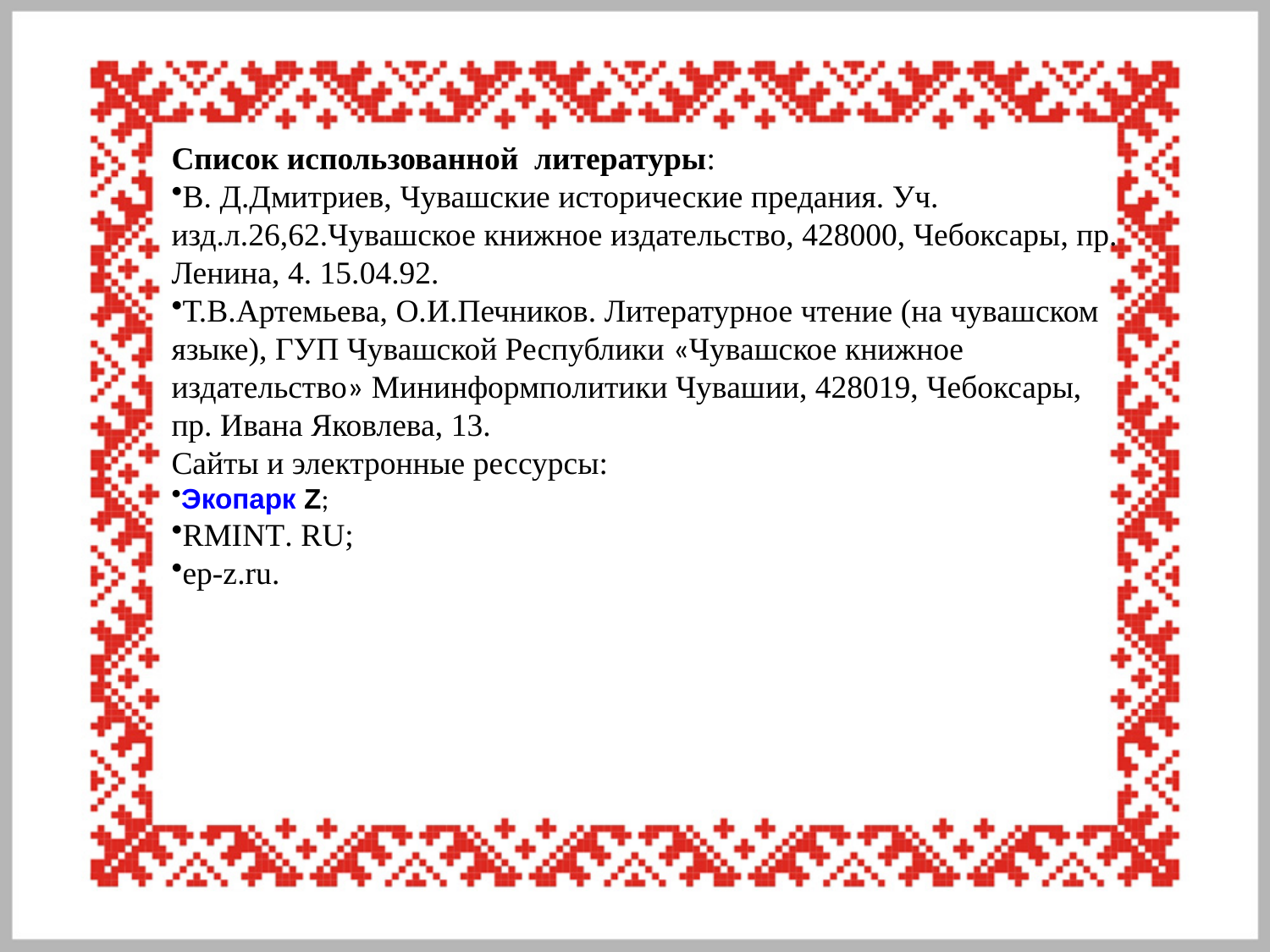

Список использованной  литературы:
В. Д.Дмитриев, Чувашские исторические предания. Уч. изд.л.26,62.Чувашское книжное издательство, 428000, Чебоксары, пр. Ленина, 4. 15.04.92.
Т.В.Артемьева, О.И.Печников. Литературное чтение (на чувашском языке), ГУП Чувашской Республики «Чувашское книжное издательство» Мининформполитики Чувашии, 428019, Чебоксары, пр. Ивана Яковлева, 13.
Сайты и электронные рессурсы:
Экопарк Z;
RMINT. RU;
ep-z.ru.